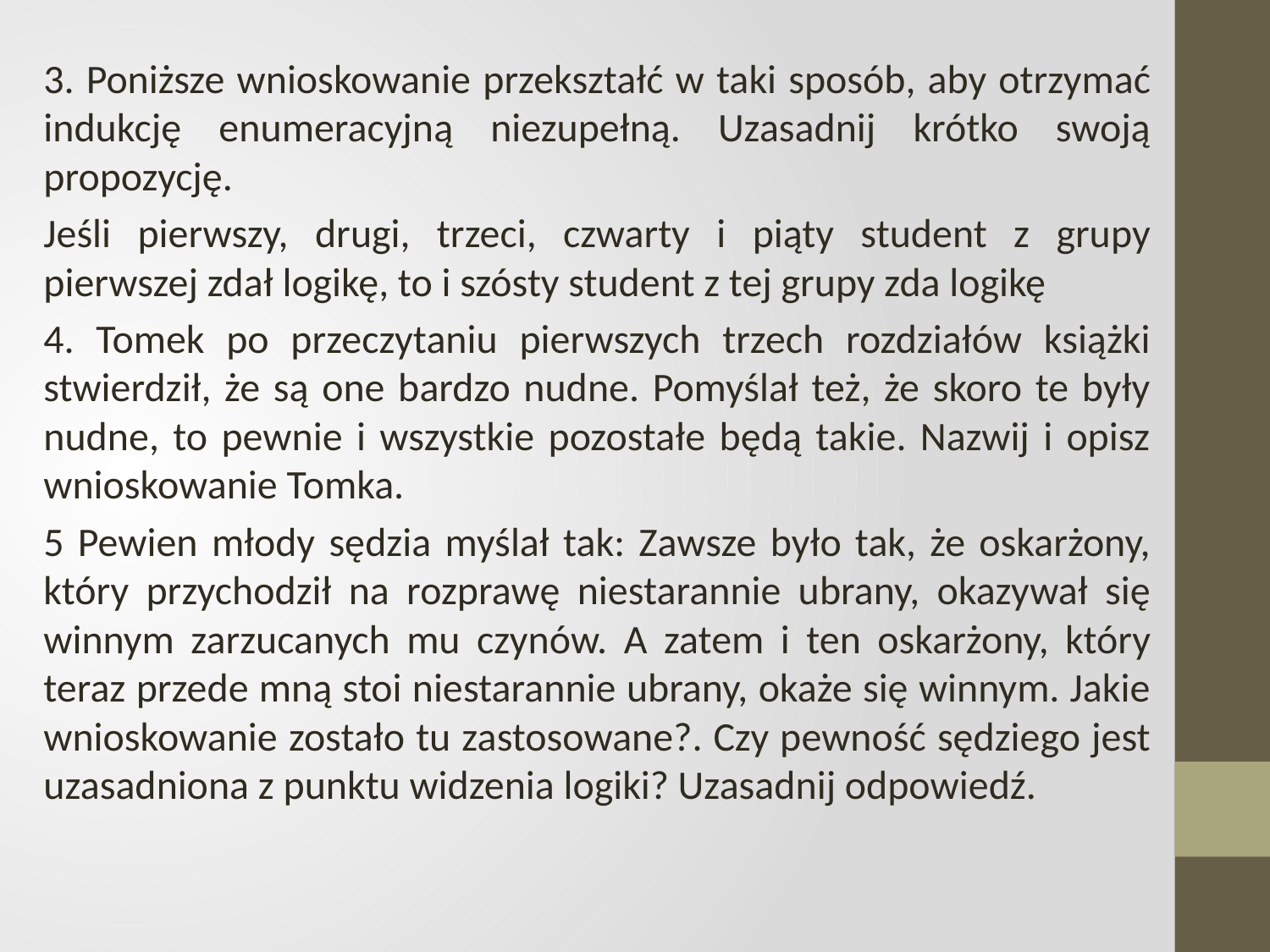

3. Poniższe wnioskowanie przekształć w taki sposób, aby otrzymać indukcję enumeracyjną niezupełną. Uzasadnij krótko swoją propozycję.
Jeśli pierwszy, drugi, trzeci, czwarty i piąty student z grupy pierwszej zdał logikę, to i szósty student z tej grupy zda logikę
4. Tomek po przeczytaniu pierwszych trzech rozdziałów książki stwierdził, że są one bardzo nudne. Pomyślał też, że skoro te były nudne, to pewnie i wszystkie pozostałe będą takie. Nazwij i opisz wnioskowanie Tomka.
5 Pewien młody sędzia myślał tak: Zawsze było tak, że oskarżony, który przychodził na rozprawę niestarannie ubrany, okazywał się winnym zarzucanych mu czynów. A zatem i ten oskarżony, który teraz przede mną stoi niestarannie ubrany, okaże się winnym. Jakie wnioskowanie zostało tu zastosowane?. Czy pewność sędziego jest uzasadniona z punktu widzenia logiki? Uzasadnij odpowiedź.